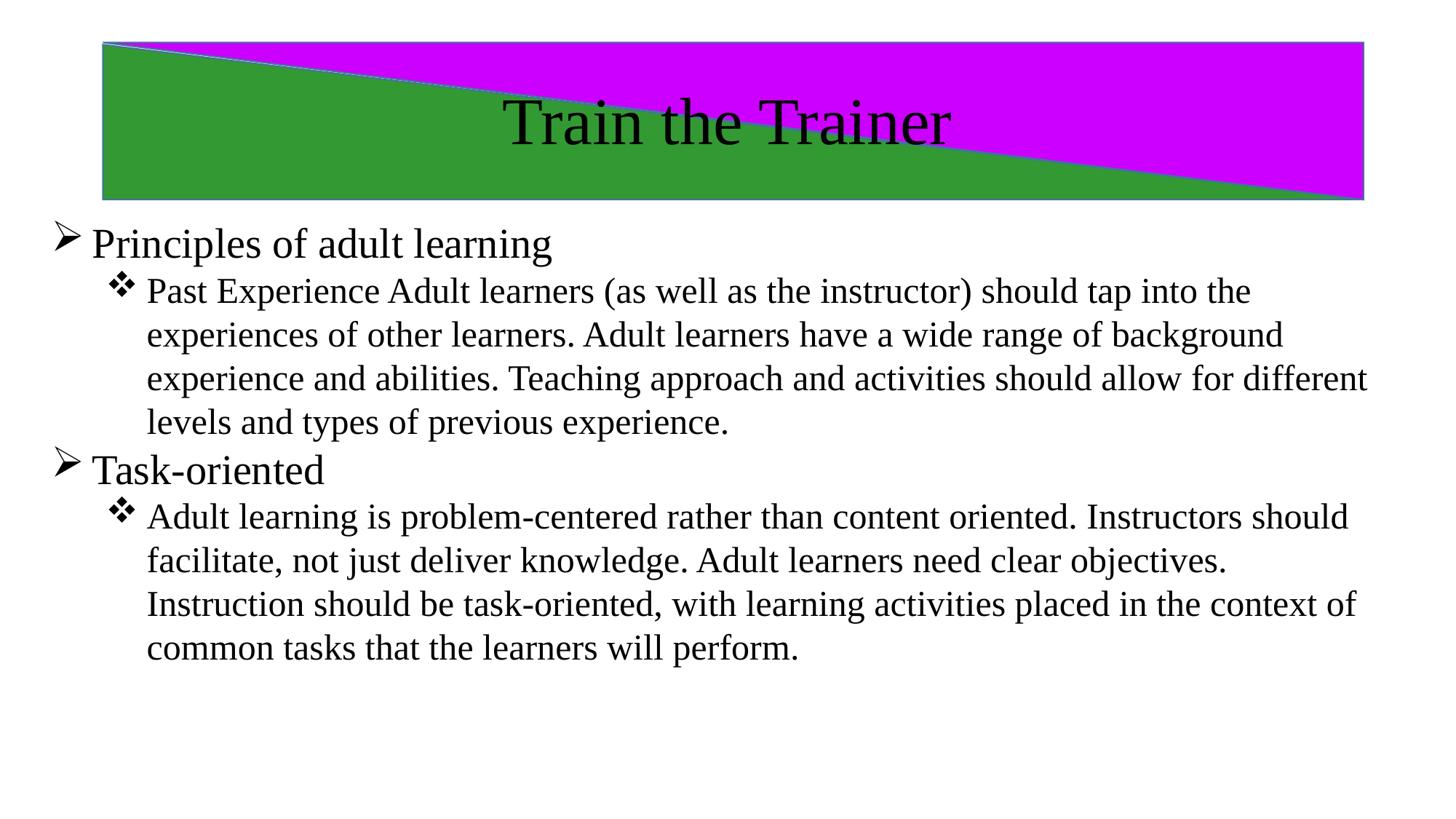

# Train the Trainer

Principles of adult learning
Past Experience Adult learners (as well as the instructor) should tap into the experiences of other learners. Adult learners have a wide range of background experience and abilities. Teaching approach and activities should allow for different levels and types of previous experience.
Task-oriented
Adult learning is problem-centered rather than content oriented. Instructors should facilitate, not just deliver knowledge. Adult learners need clear objectives. Instruction should be task-oriented, with learning activities placed in the context of common tasks that the learners will perform.